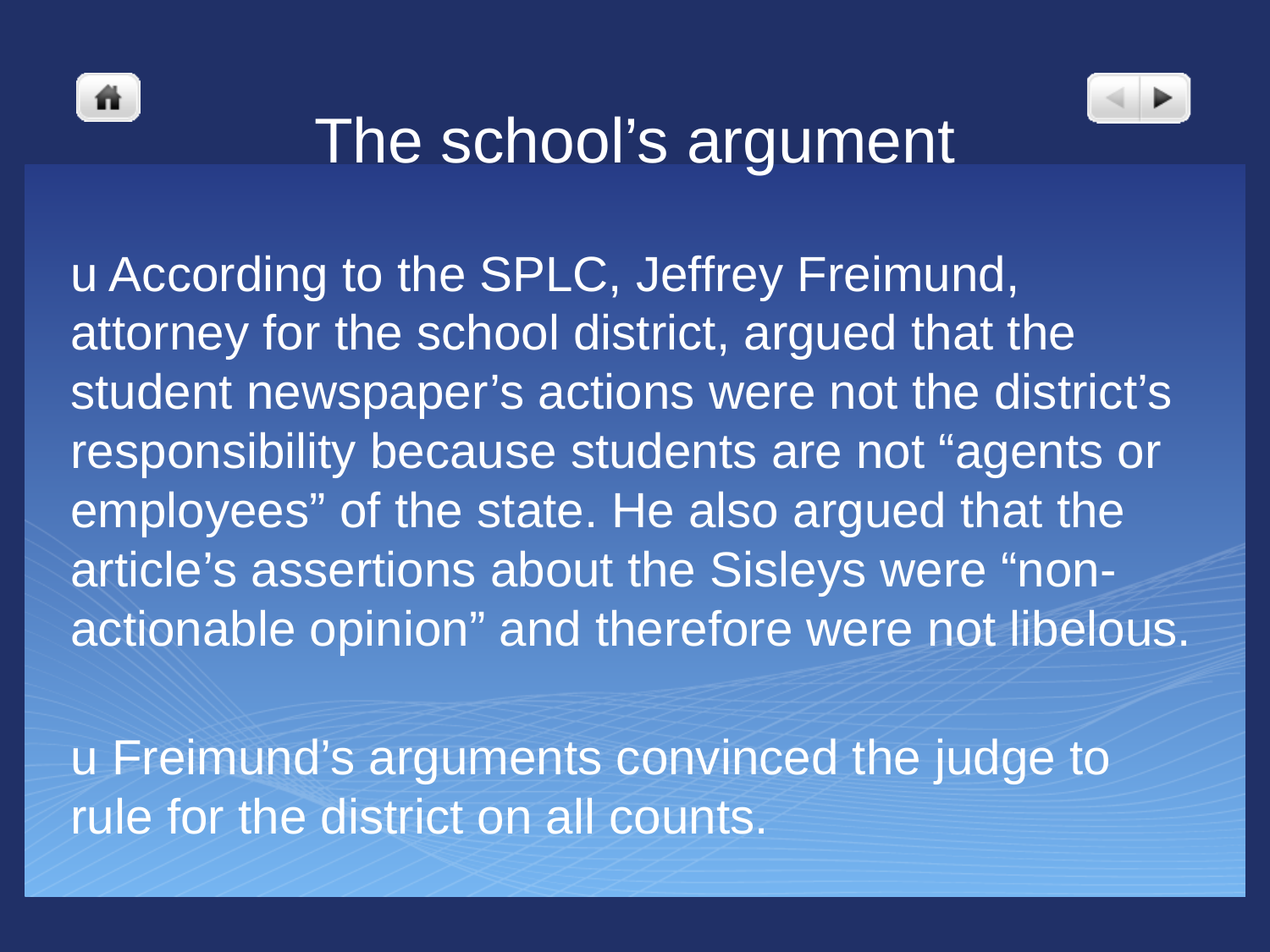

# The school’s argument
u According to the SPLC, Jeffrey Freimund, attorney for the school district, argued that the student newspaper’s actions were not the district’s responsibility because students are not “agents or employees” of the state. He also argued that the article’s assertions about the Sisleys were “non-actionable opinion” and therefore were not libelous.

u Freimund’s arguments convinced the judge to rule for the district on all counts.